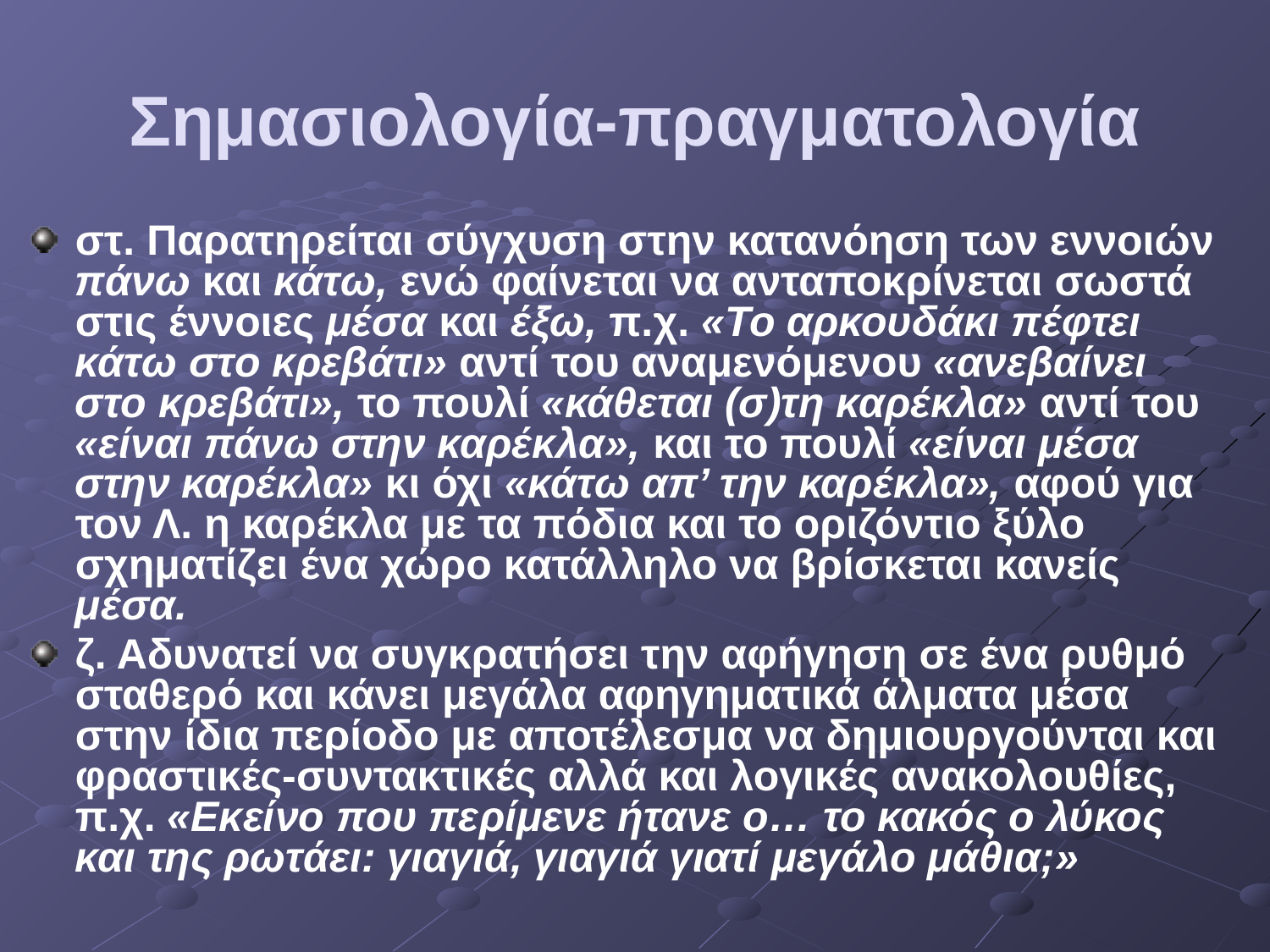

# Σημασιολογία-πραγματολογία
στ. Παρατηρείται σύγχυση στην κατανόηση των εννοιών πάνω και κάτω, ενώ φαίνεται να ανταποκρίνεται σωστά στις έννοιες μέσα και έξω, π.χ. «Το αρκουδάκι πέφτει κάτω στο κρεβάτι» αντί του αναμενόμενου «ανεβαίνει στο κρεβάτι», το πουλί «κάθεται (σ)τη καρέκλα» αντί του «είναι πάνω στην καρέκλα», και το πουλί «είναι μέσα στην καρέκλα» κι όχι «κάτω απ’ την καρέκλα», αφού για τον Λ. η καρέκλα με τα πόδια και το οριζόντιο ξύλο σχηματίζει ένα χώρο κατάλληλο να βρίσκεται κανείς μέσα.
ζ. Αδυνατεί να συγκρατήσει την αφήγηση σε ένα ρυθμό σταθερό και κάνει μεγάλα αφηγηματικά άλματα μέσα στην ίδια περίοδο με αποτέλεσμα να δημιουργούνται και φραστικές-συντακτικές αλλά και λογικές ανακολουθίες, π.χ. «Εκείνο που περίμενε ήτανε ο… το κακός ο λύκος και της ρωτάει: γιαγιά, γιαγιά γιατί μεγάλο μάθια;»